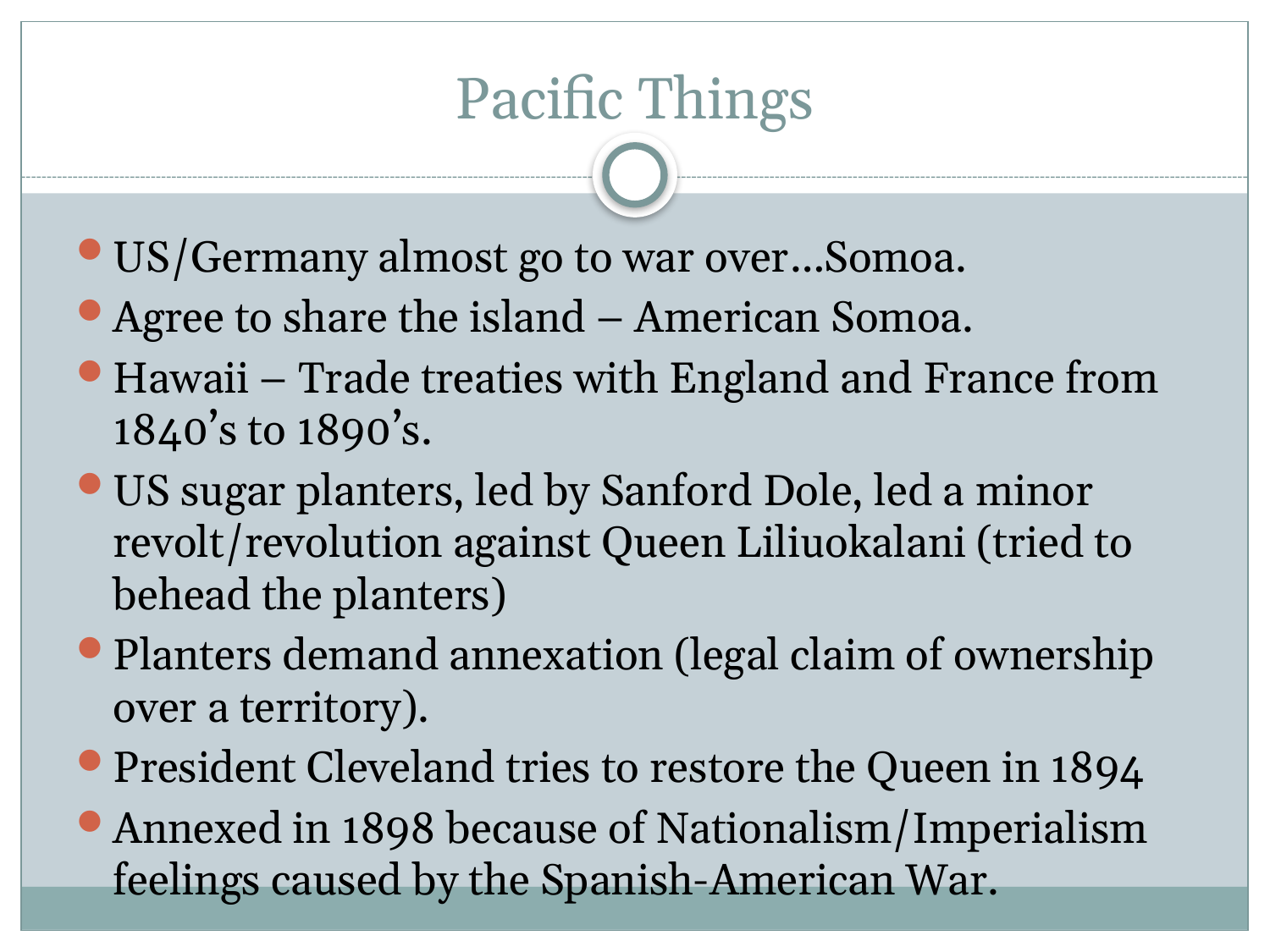

# Pacific Things
US/Germany almost go to war over…Somoa.
Agree to share the island – American Somoa.
Hawaii – Trade treaties with England and France from 1840’s to 1890’s.
US sugar planters, led by Sanford Dole, led a minor revolt/revolution against Queen Liliuokalani (tried to behead the planters)
Planters demand annexation (legal claim of ownership over a territory).
President Cleveland tries to restore the Queen in 1894
Annexed in 1898 because of Nationalism/Imperialism feelings caused by the Spanish-American War.